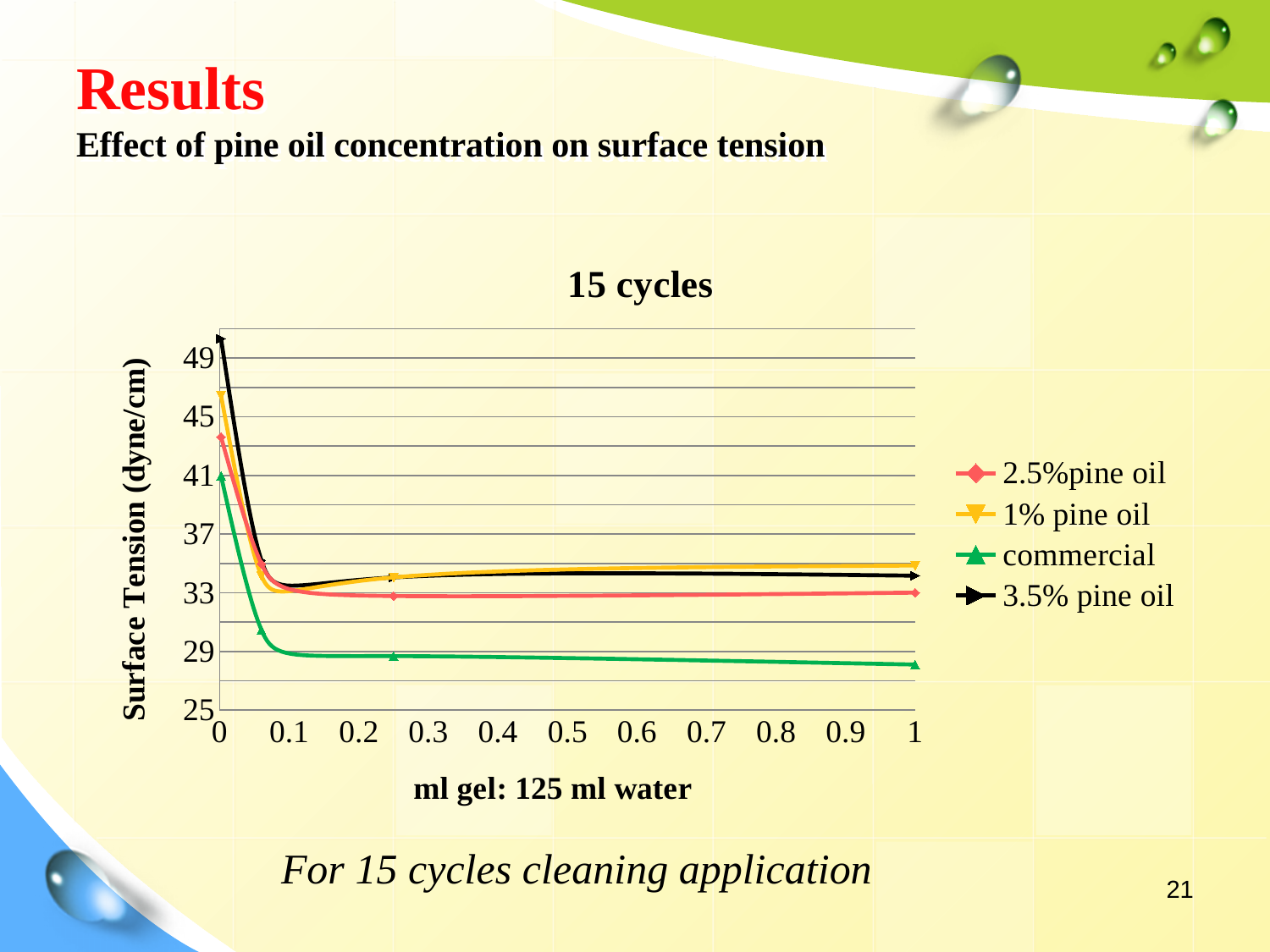

# Results Effect of pine oil concentration on surface tension

### Chart: 15 cycles

| Category |  |  |  |  |
|---|---|---|---|---|
For 15 cycles cleaning application
21